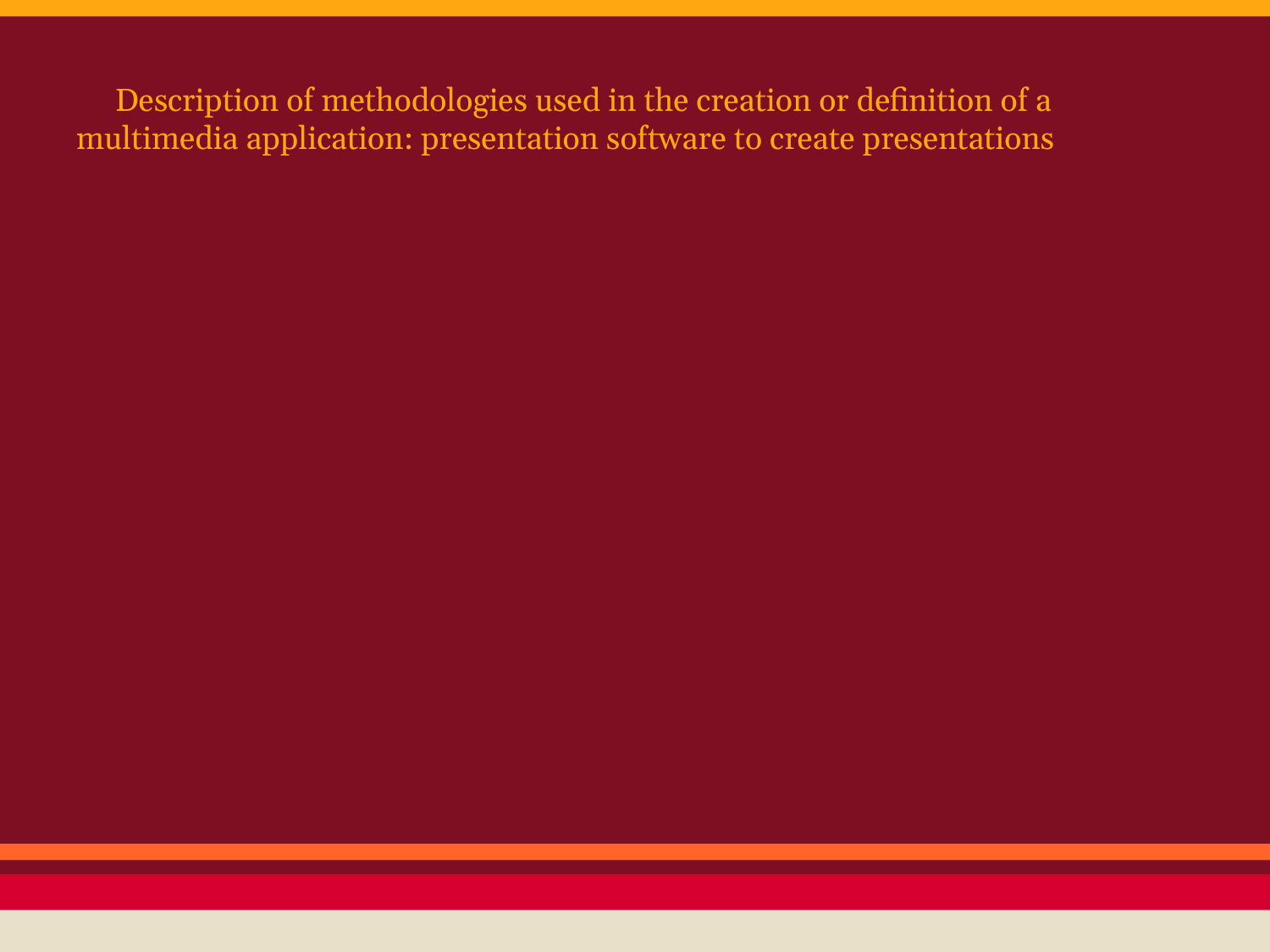

# Description of methodologies used in the creation or definition of a multimedia application: presentation software to create presentations